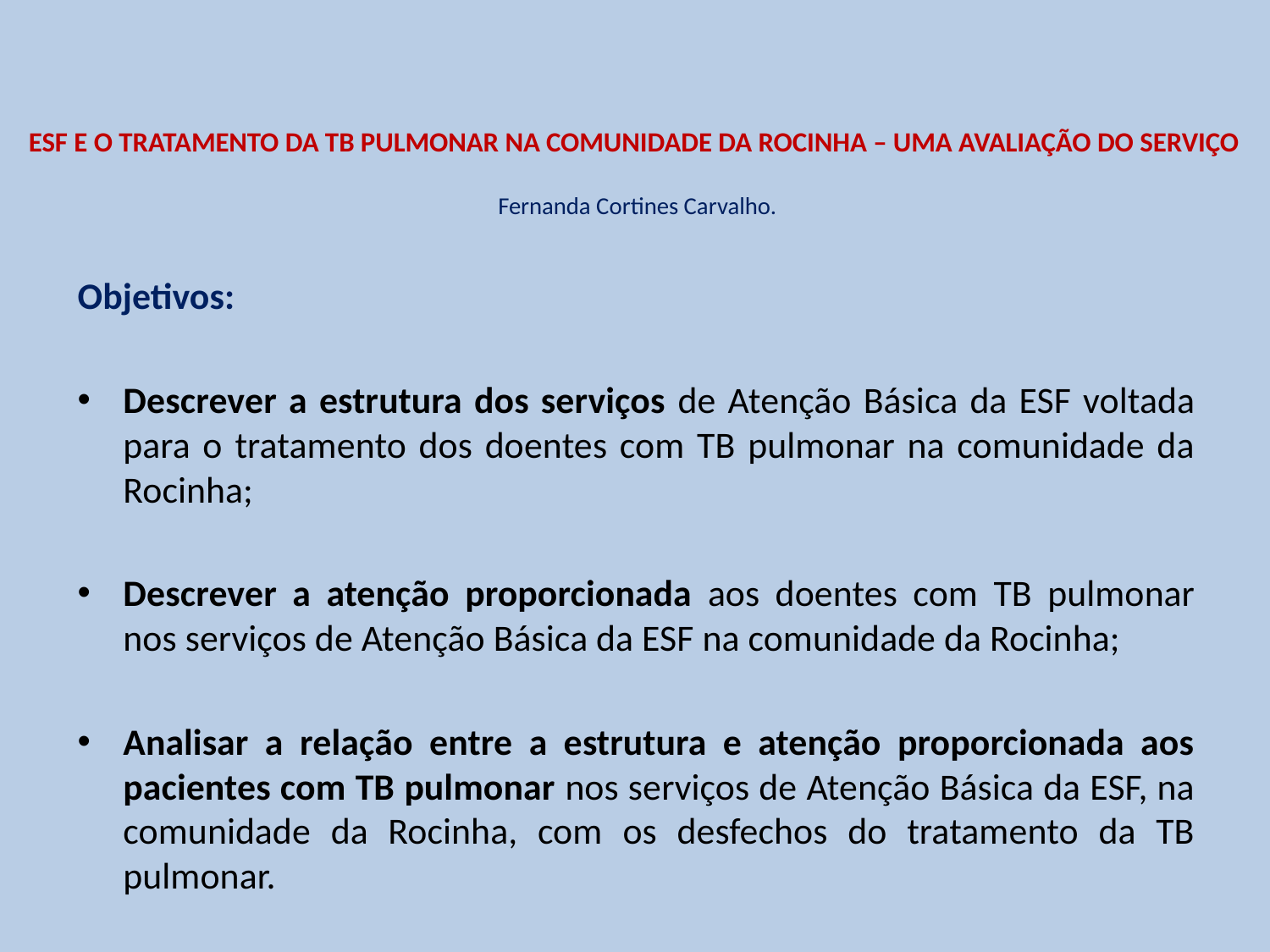

# ESF E O TRATAMENTO DA TB PULMONAR NA COMUNIDADE DA ROCINHA – UMA AVALIAÇÃO DO SERVIÇO Fernanda Cortines Carvalho.
Objetivos:

Descrever a estrutura dos serviços de Atenção Básica da ESF voltada para o tratamento dos doentes com TB pulmonar na comunidade da Rocinha;

Descrever a atenção proporcionada aos doentes com TB pulmonar nos serviços de Atenção Básica da ESF na comunidade da Rocinha;

Analisar a relação entre a estrutura e atenção proporcionada aos pacientes com TB pulmonar nos serviços de Atenção Básica da ESF, na comunidade da Rocinha, com os desfechos do tratamento da TB pulmonar.